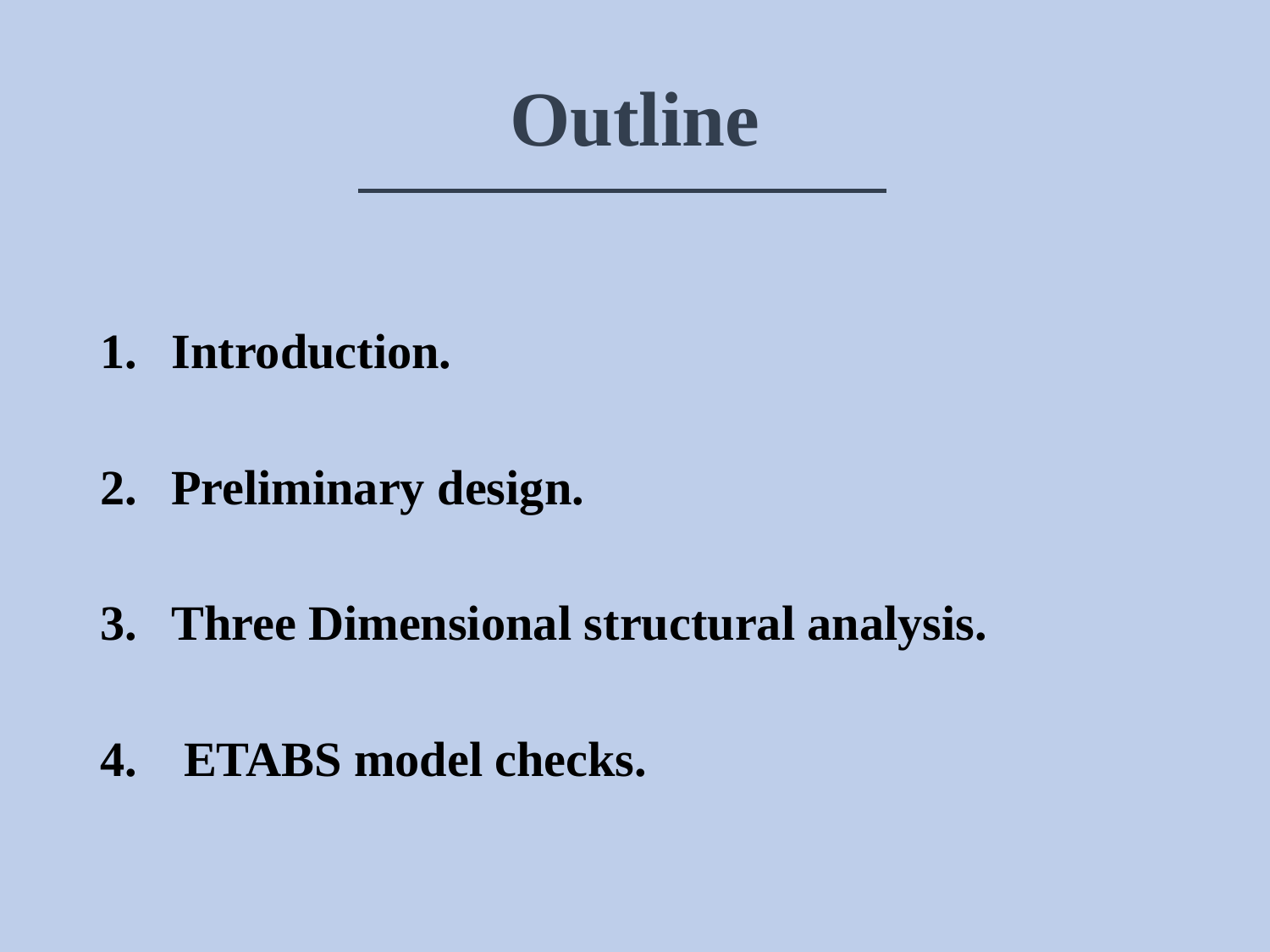

# Outline
Introduction.
Preliminary design.
Three Dimensional structural analysis.
 ETABS model checks.